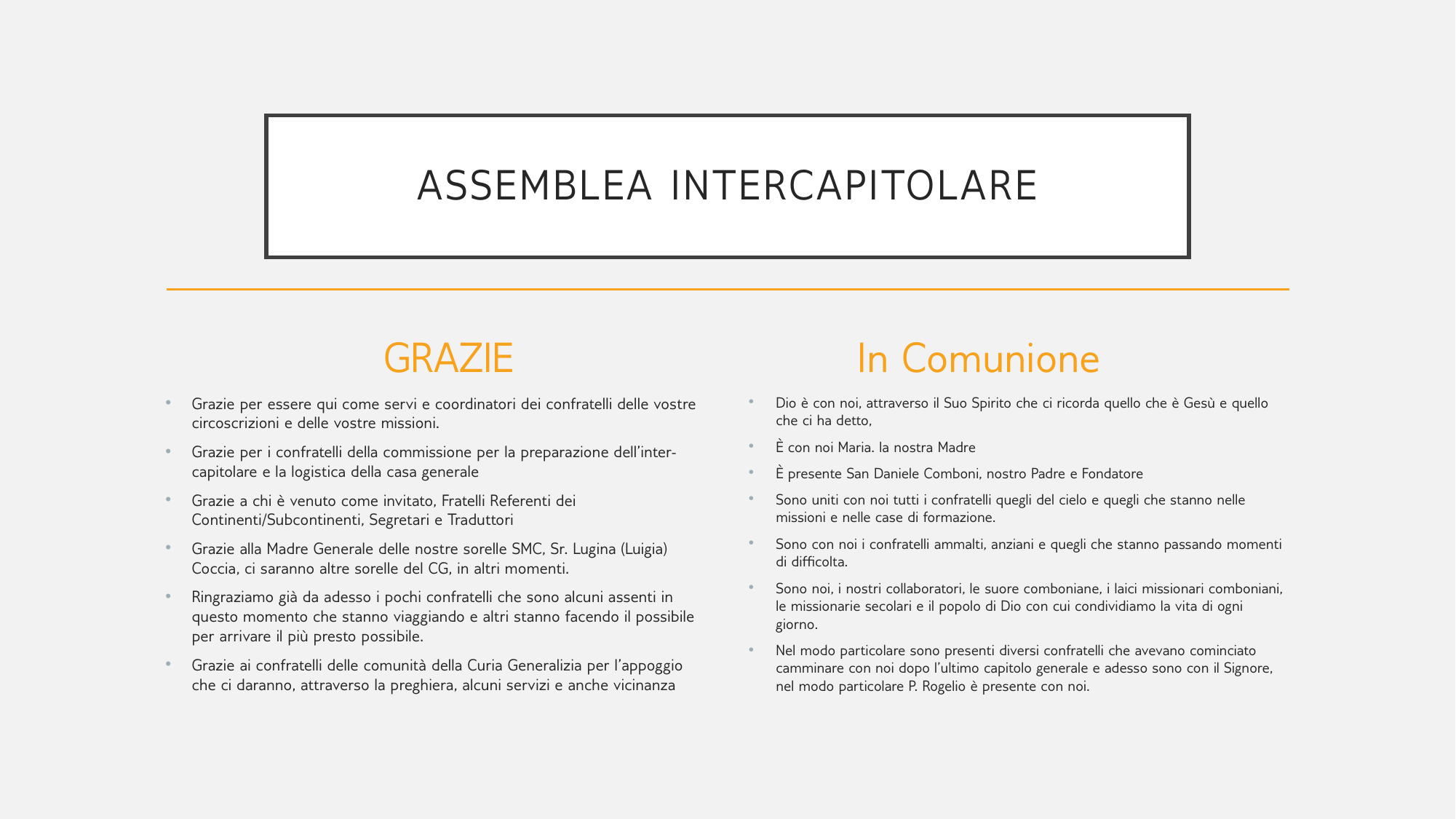

# Assemblea Intercapitolare
		GRAZIE
	In Comunione
Grazie per essere qui come servi e coordinatori dei confratelli delle vostre circoscrizioni e delle vostre missioni.
Grazie per i confratelli della commissione per la preparazione dell’inter-capitolare e la logistica della casa generale
Grazie a chi è venuto come invitato, Fratelli Referenti dei Continenti/Subcontinenti, Segretari e Traduttori
Grazie alla Madre Generale delle nostre sorelle SMC, Sr. Lugina (Luigia) Coccia, ci saranno altre sorelle del CG, in altri momenti.
Ringraziamo già da adesso i pochi confratelli che sono alcuni assenti in questo momento che stanno viaggiando e altri stanno facendo il possibile per arrivare il più presto possibile.
Grazie ai confratelli delle comunità della Curia Generalizia per l’appoggio che ci daranno, attraverso la preghiera, alcuni servizi e anche vicinanza

Dio è con noi, attraverso il Suo Spirito che ci ricorda quello che è Gesù e quello che ci ha detto,
È con noi Maria. la nostra Madre
È presente San Daniele Comboni, nostro Padre e Fondatore
Sono uniti con noi tutti i confratelli quegli del cielo e quegli che stanno nelle missioni e nelle case di formazione.
Sono con noi i confratelli ammalti, anziani e quegli che stanno passando momenti di difficolta.
Sono noi, i nostri collaboratori, le suore comboniane, i laici missionari comboniani, le missionarie secolari e il popolo di Dio con cui condividiamo la vita di ogni giorno.
Nel modo particolare sono presenti diversi confratelli che avevano cominciato camminare con noi dopo l’ultimo capitolo generale e adesso sono con il Signore, nel modo particolare P. Rogelio è presente con noi.